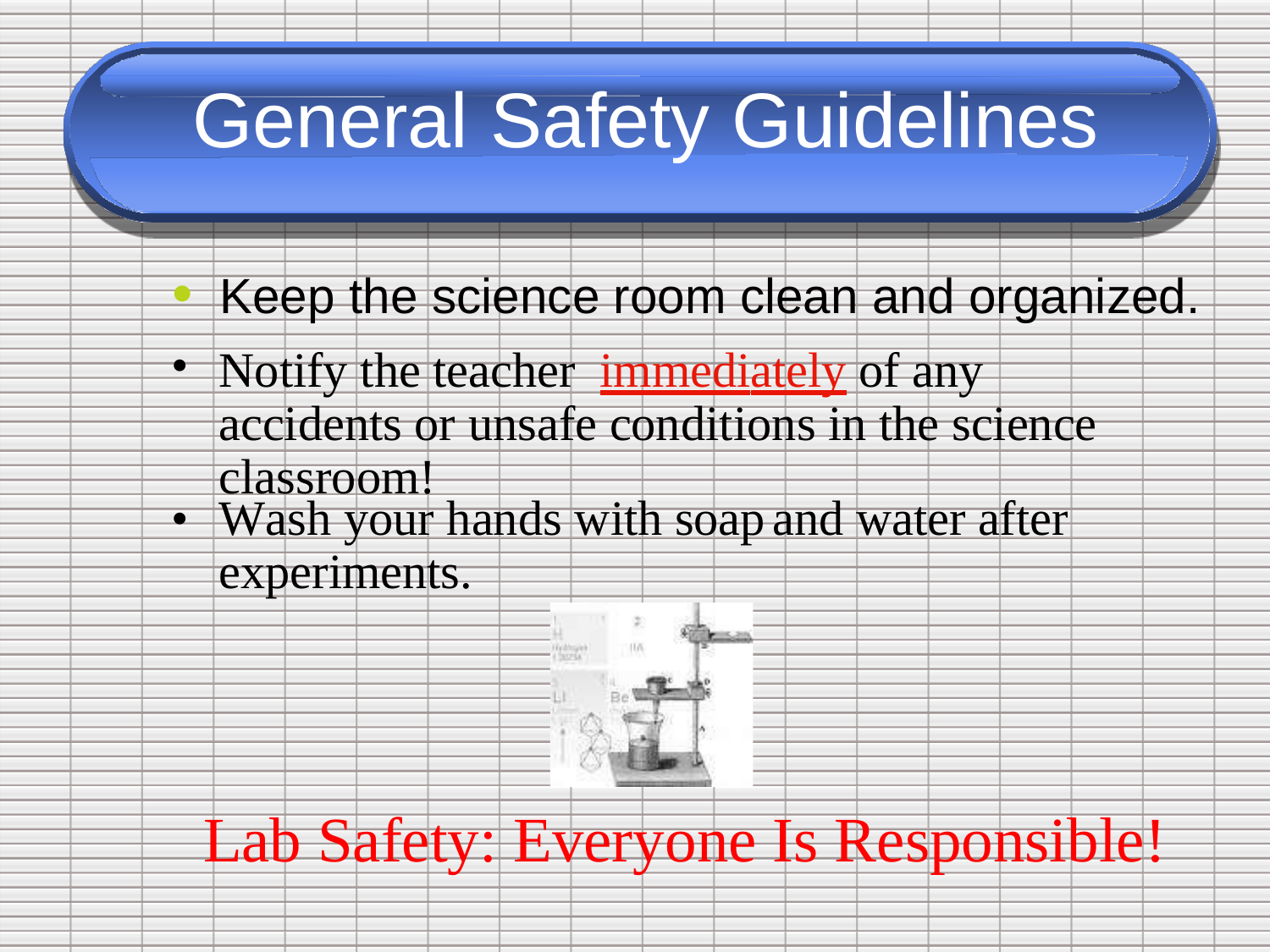

General
Safety
Guidelines

•
•
Keep the science room clean and organized.
Notify the teacher  immediately of any accidents or unsafe conditions in the science classroom!
•
Wash your hands with soap
experiments.
and water after

Lab Safety:
Everyone
Is Responsible!